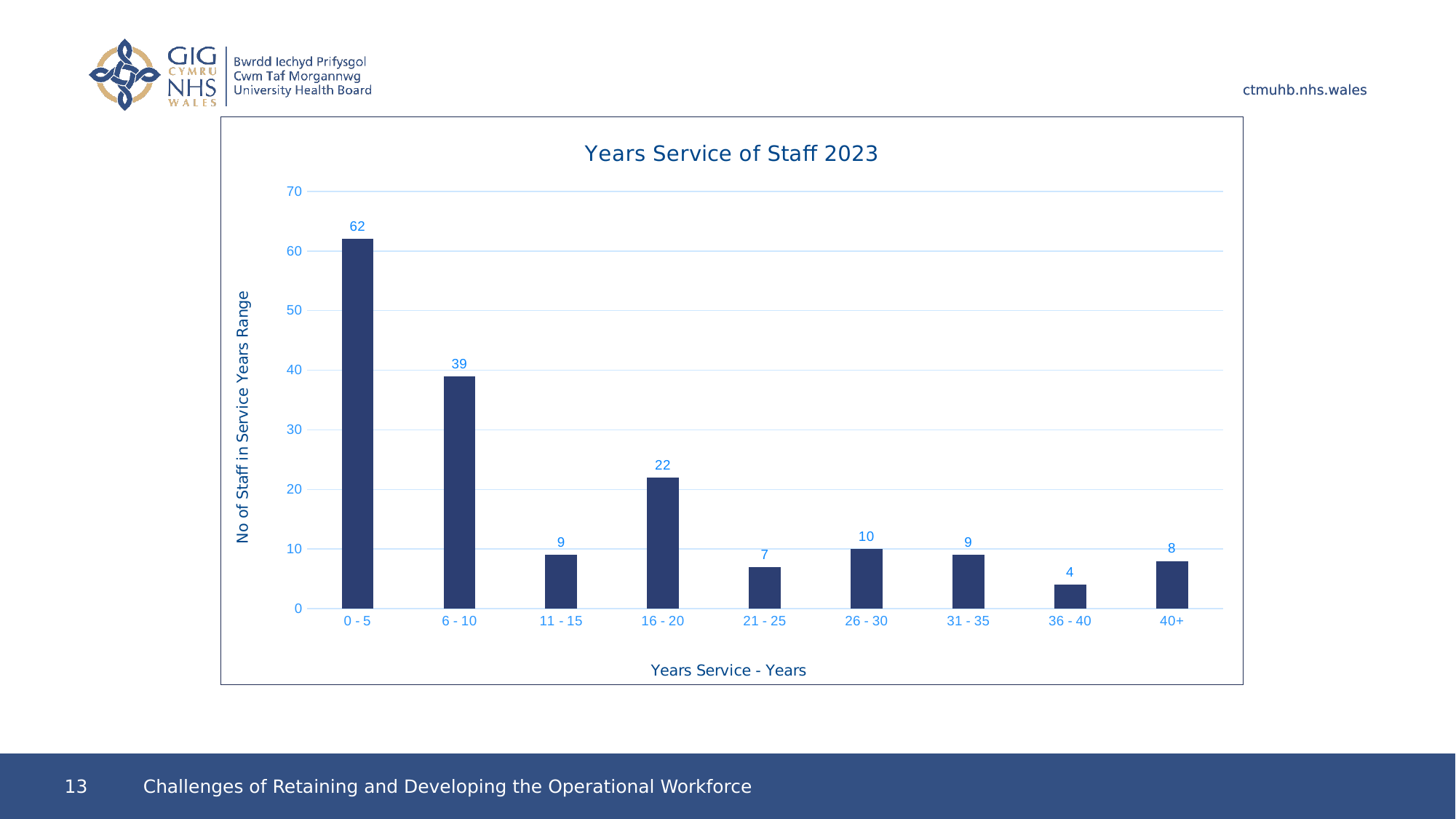

### Chart: Years Service of Staff 2023

| Category | Count |
|---|---|
| 0 - 5 | 62.0 |
| 6 - 10 | 39.0 |
| 11 - 15 | 9.0 |
| 16 - 20 | 22.0 |
| 21 - 25 | 7.0 |
| 26 - 30 | 10.0 |
| 31 - 35 | 9.0 |
| 36 - 40 | 4.0 |
| 40+ | 8.0 |
13
Challenges of Retaining and Developing the Operational Workforce